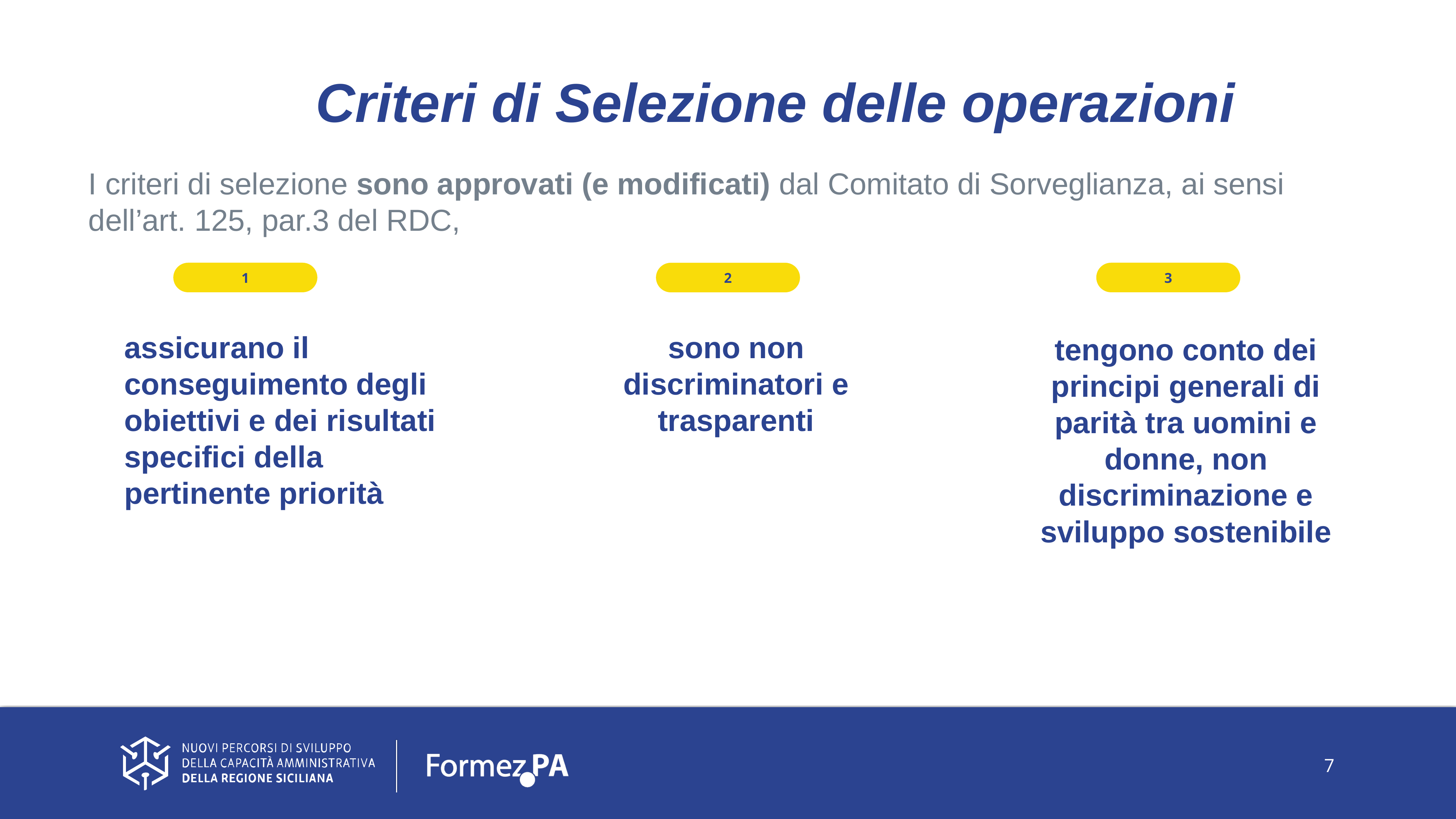

Criteri di Selezione delle operazioni
I criteri di selezione sono approvati (e modificati) dal Comitato di Sorveglianza, ai sensi dell’art. 125, par.3 del RDC,
1
3
2
assicurano il conseguimento degli obiettivi e dei risultati
specifici della pertinente priorità
sono non discriminatori e trasparenti
tengono conto dei principi generali di parità tra uomini e donne, non discriminazione e
sviluppo sostenibile